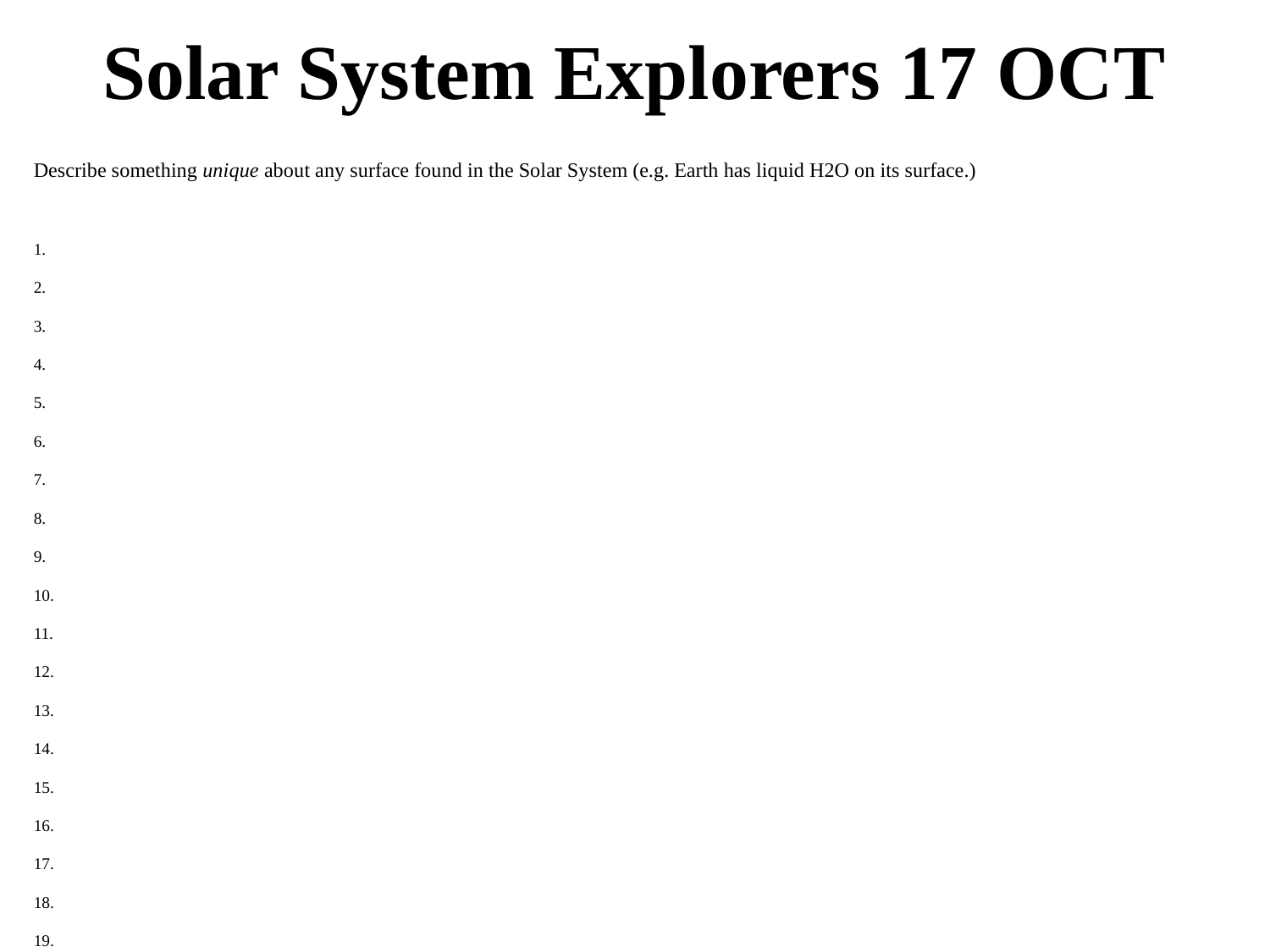

# Solar System Explorers 17 OCT
Describe something unique about any surface found in the Solar System (e.g. Earth has liquid H2O on its surface.)

1.
2.
3.
4.
5.
6.
7.
8.
9.
10.
11.
12.
13.
14.
15.
16.
17.
18.
19.
20.